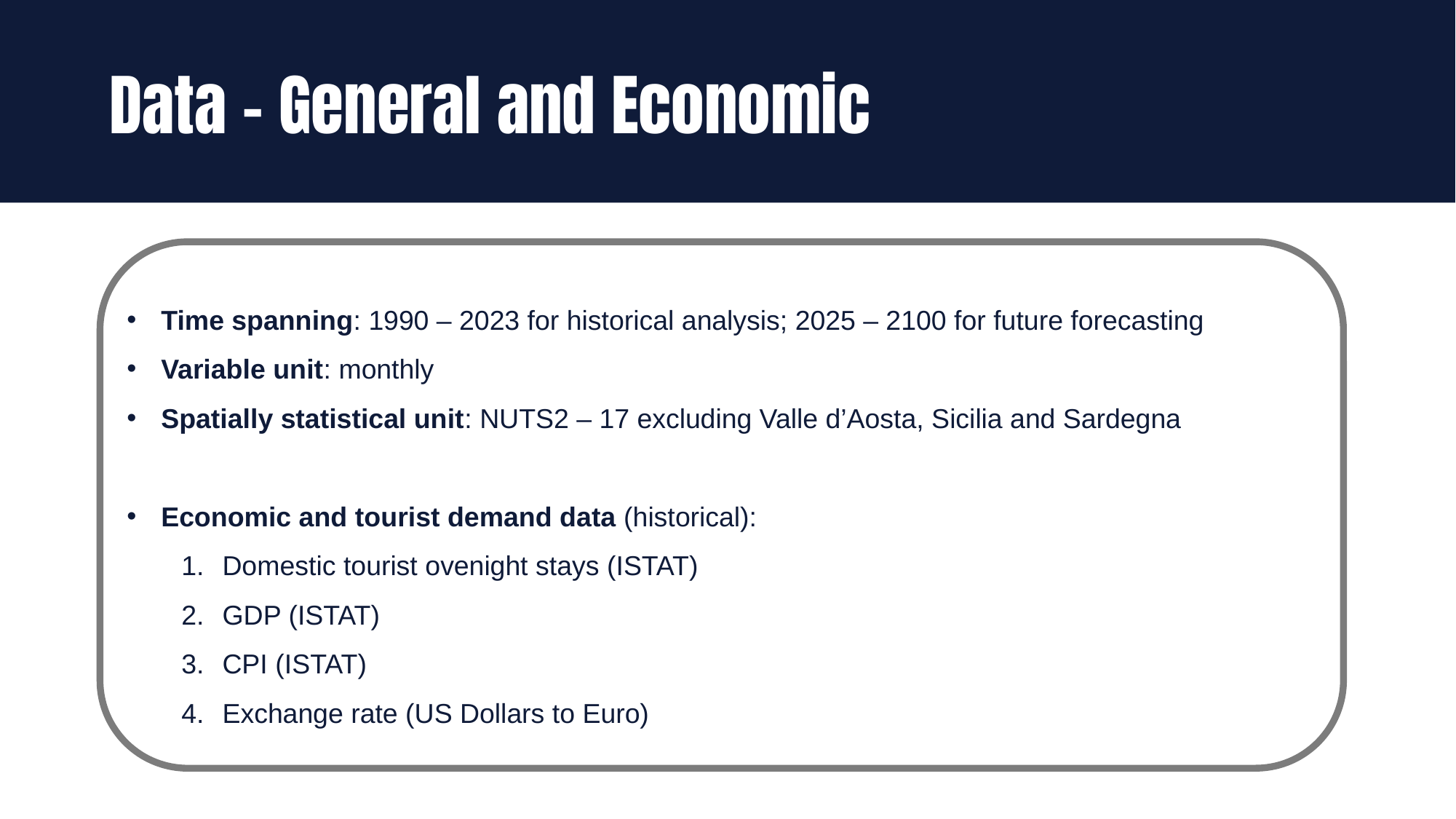

Data – General and Economic

Time spanning: 1990 – 2023 for historical analysis; 2025 – 2100 for future forecasting
Variable unit: monthly
Spatially statistical unit: NUTS2 – 17 excluding Valle d’Aosta, Sicilia and Sardegna

Economic and tourist demand data (historical):
Domestic tourist ovenight stays (ISTAT)
GDP (ISTAT)
CPI (ISTAT)
Exchange rate (US Dollars to Euro)